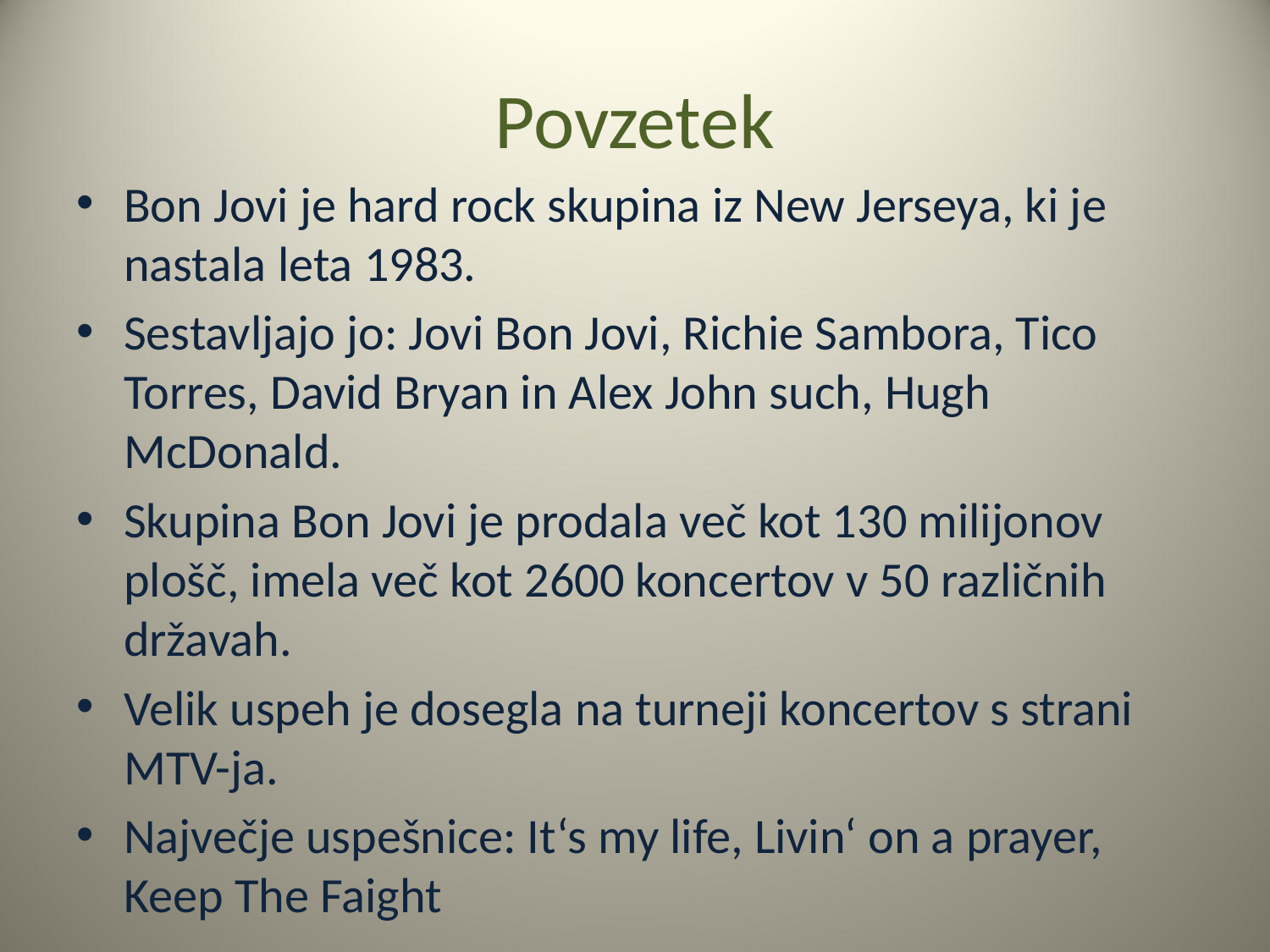

# Povzetek
Bon Jovi je hard rock skupina iz New Jerseya, ki je nastala leta 1983.
Sestavljajo jo: Jovi Bon Jovi, Richie Sambora, Tico Torres, David Bryan in Alex John such, Hugh McDonald.
Skupina Bon Jovi je prodala več kot 130 milijonov plošč, imela več kot 2600 koncertov v 50 različnih državah.
Velik uspeh je dosegla na turneji koncertov s strani MTV-ja.
Največje uspešnice: It‘s my life, Livin‘ on a prayer, Keep The Faight